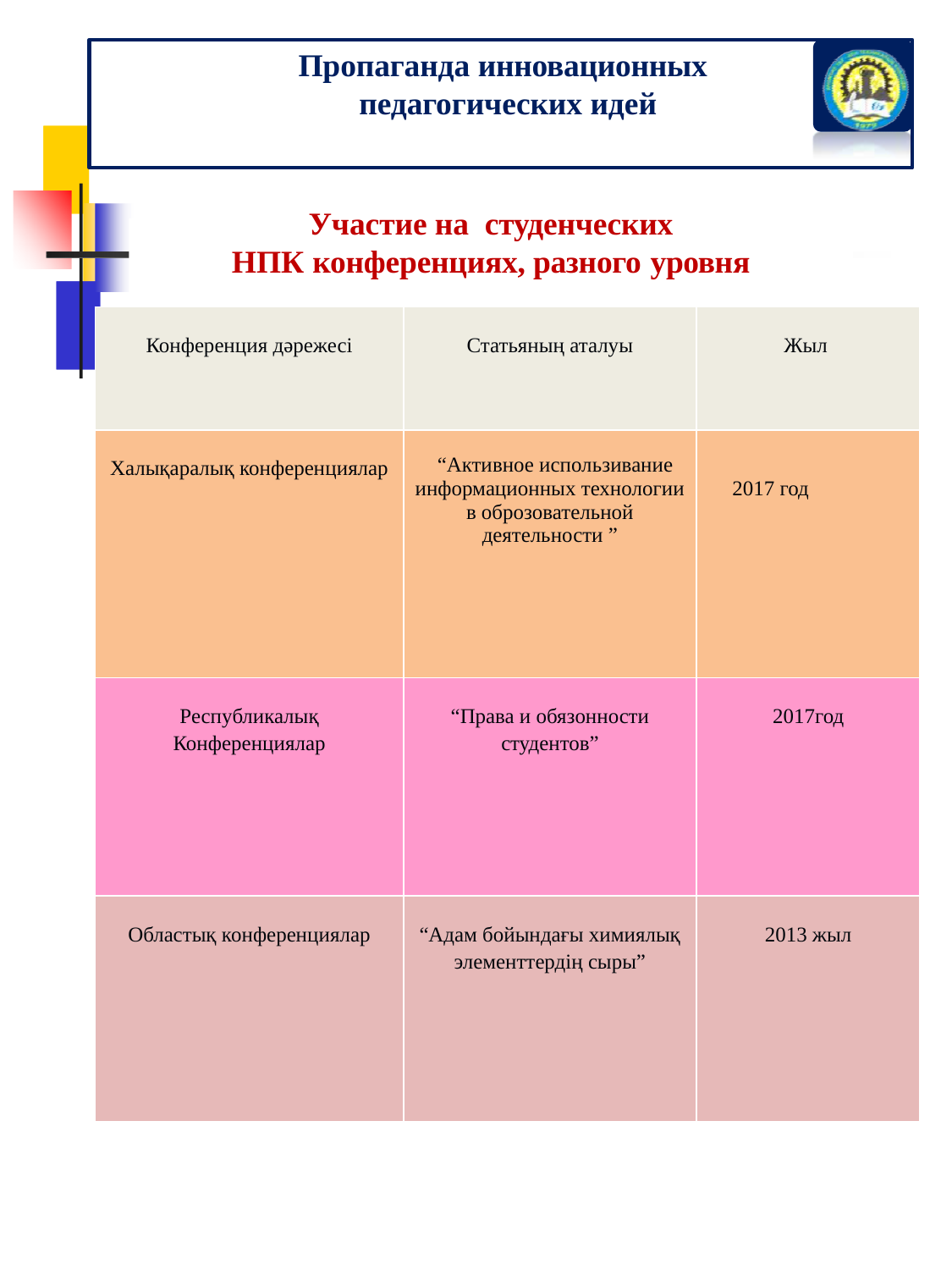

Пропаганда инновационных  педагогических идей

Участие на студенческих
НПК конференциях, разного уровня

| Конференция дәрежесі | Статьяның аталуы | Жыл |
| --- | --- | --- |
| Халықаралық конференциялар | “Активное использивание информационных технологии в оброзовательной деятельности ” | 2017 год |
| Республикалық Конференциялар | “Права и обязонности студентов” | 2017год |
| Областық конференциялар | “Адам бойындағы химиялық элементтердің сыры” | 2013 жыл |